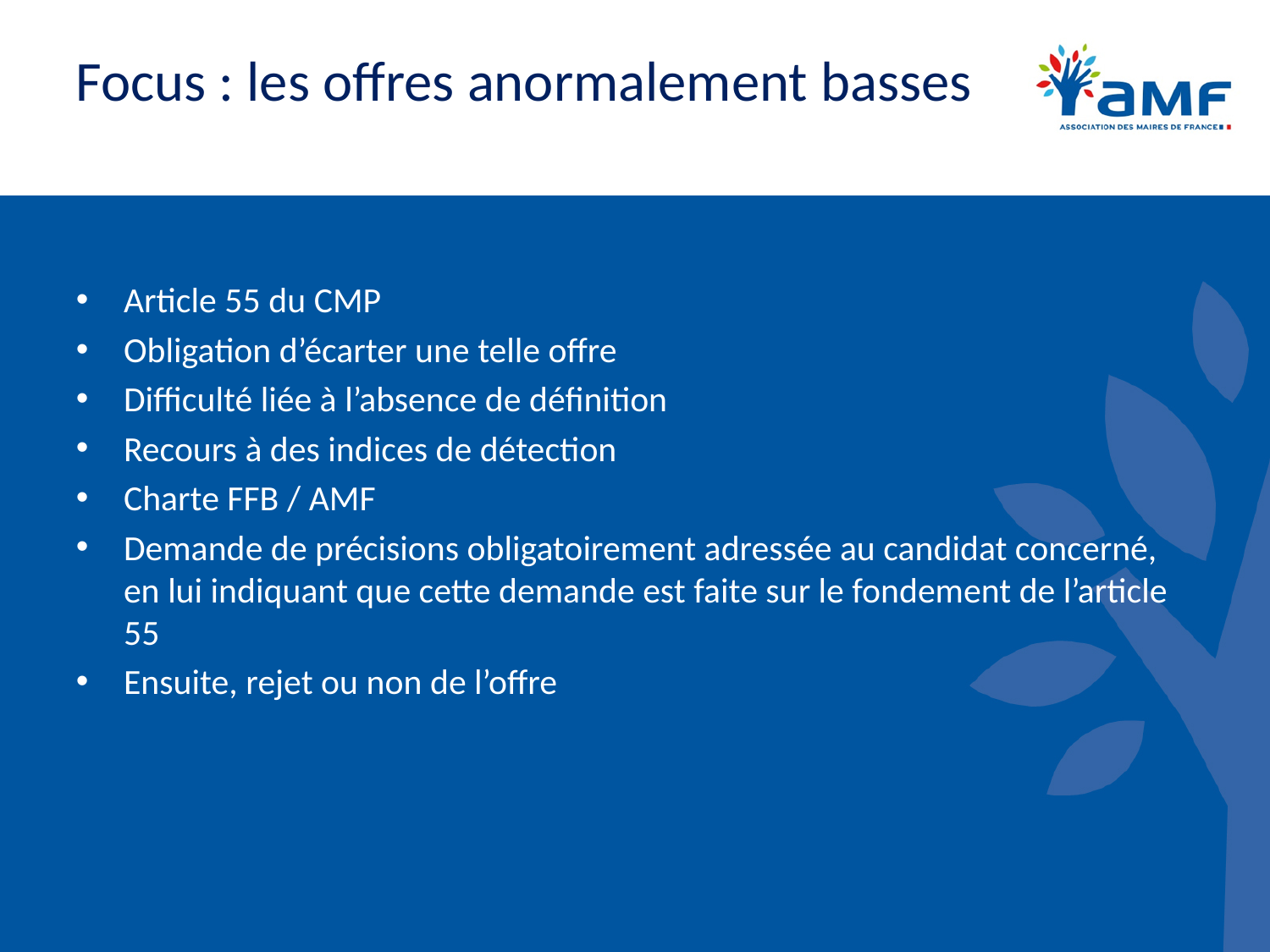

# Focus : les offres anormalement basses

Article 55 du CMP
Obligation d’écarter une telle offre
Difficulté liée à l’absence de définition
Recours à des indices de détection
Charte FFB / AMF
Demande de précisions obligatoirement adressée au candidat concerné, en lui indiquant que cette demande est faite sur le fondement de l’article 55
Ensuite, rejet ou non de l’offre